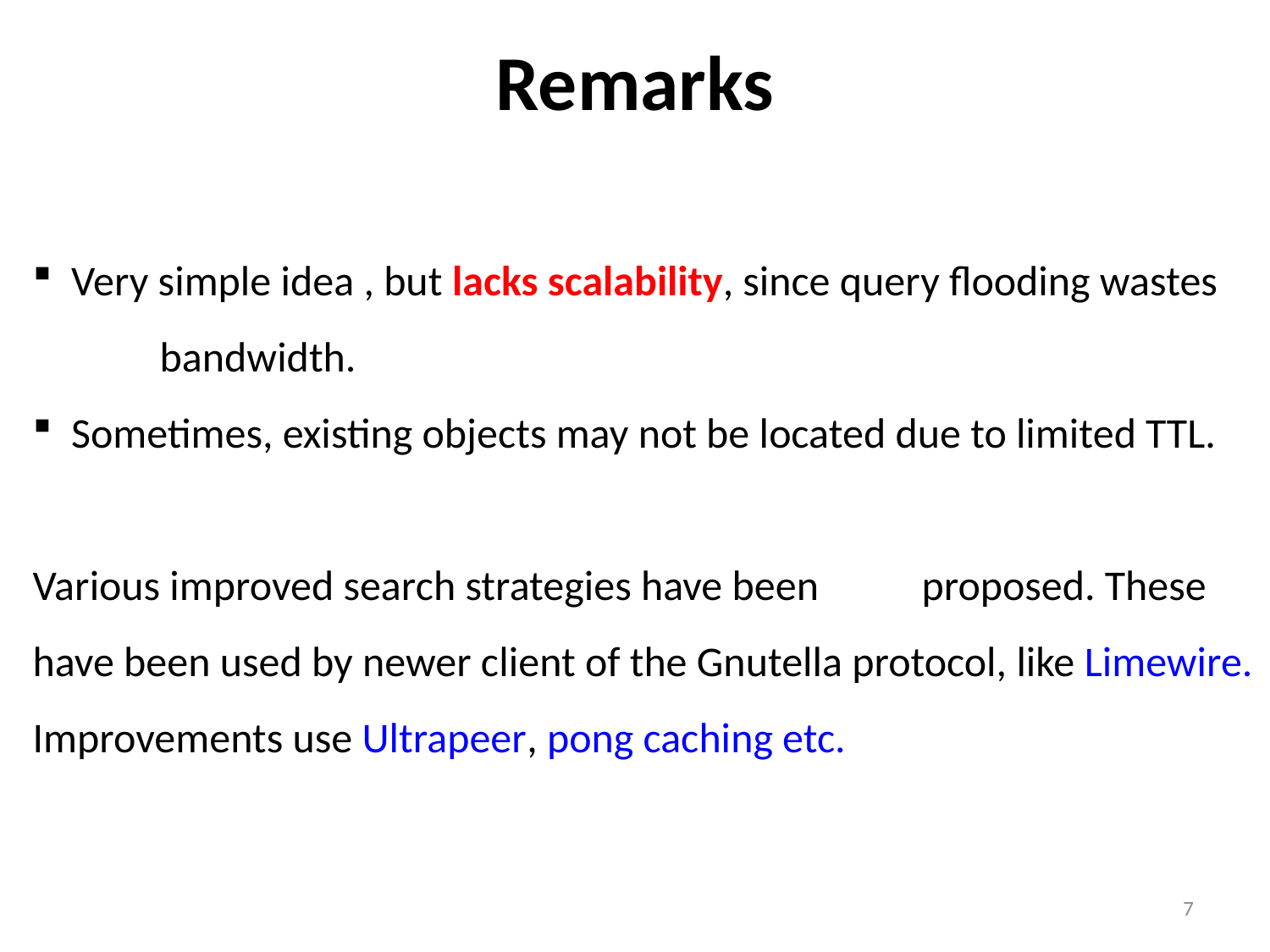

# Remarks
  Very simple idea , but lacks scalability, since query flooding wastes  	bandwidth.
  Sometimes, existing objects may not be located due to limited TTL.

Various improved search strategies have been 	proposed. These have been used by newer client of the Gnutella protocol, like Limewire. Improvements use Ultrapeer, pong caching etc.
7